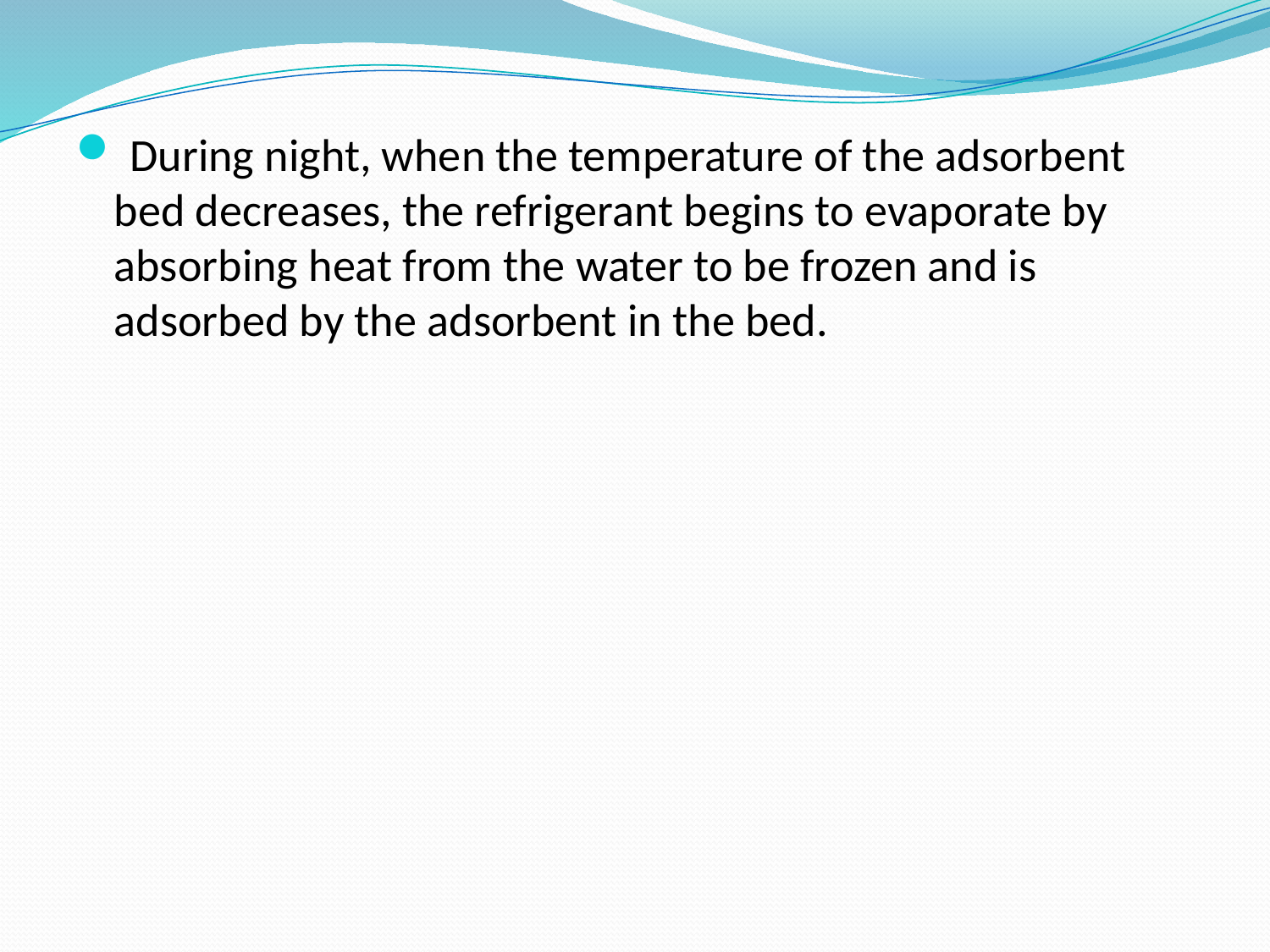

During night, when the temperature of the adsorbent bed decreases, the refrigerant begins to evaporate by absorbing heat from the water to be frozen and is adsorbed by the adsorbent in the bed.